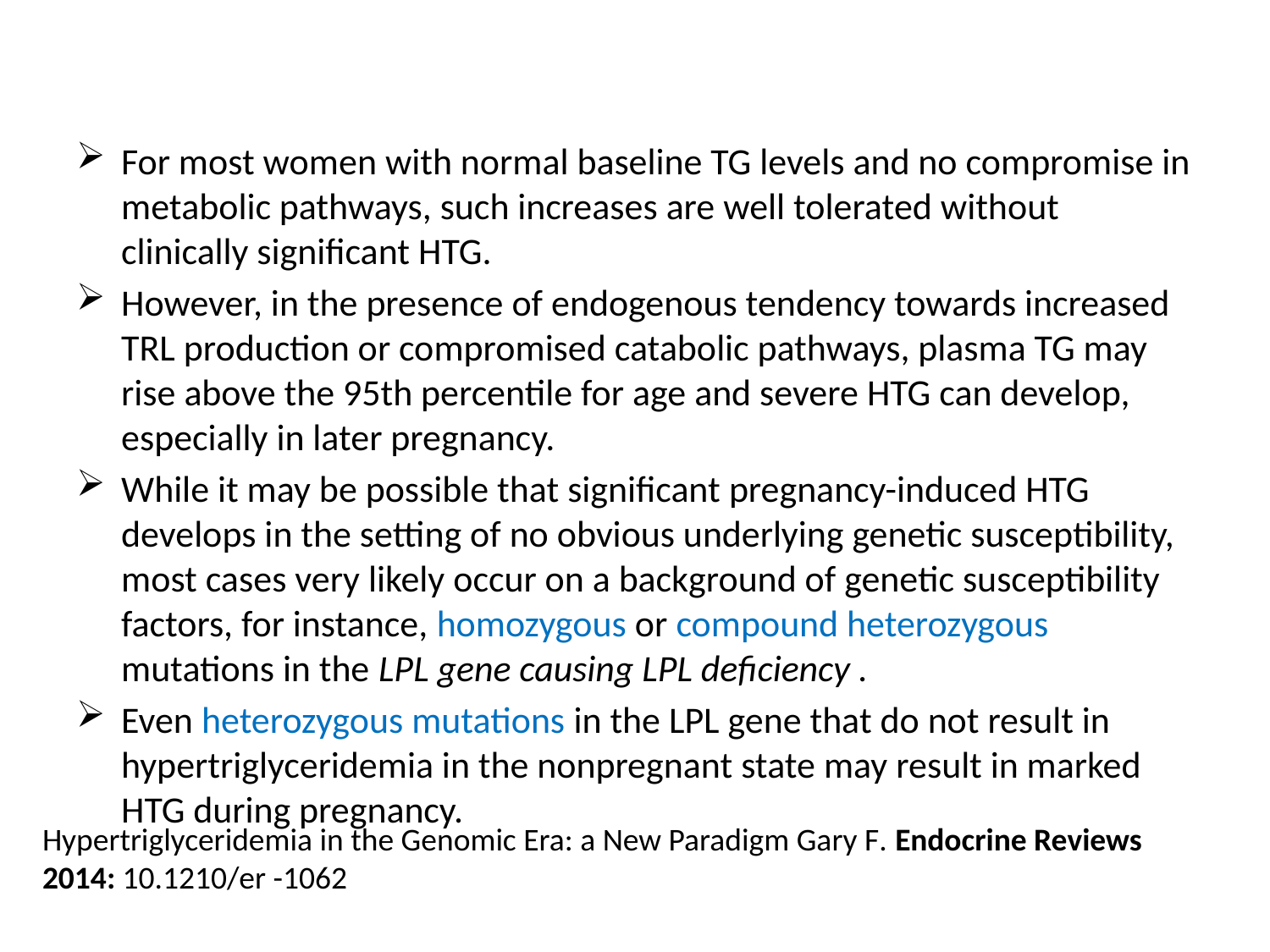

For most women with normal baseline TG levels and no compromise in metabolic pathways, such increases are well tolerated without clinically significant HTG.
However, in the presence of endogenous tendency towards increased TRL production or compromised catabolic pathways, plasma TG may rise above the 95th percentile for age and severe HTG can develop, especially in later pregnancy.
While it may be possible that significant pregnancy-induced HTG develops in the setting of no obvious underlying genetic susceptibility, most cases very likely occur on a background of genetic susceptibility factors, for instance, homozygous or compound heterozygous mutations in the LPL gene causing LPL deficiency .
Even heterozygous mutations in the LPL gene that do not result in hypertriglyceridemia in the nonpregnant state may result in marked HTG during pregnancy.
Hypertriglyceridemia in the Genomic Era: a New Paradigm Gary F. Endocrine Reviews 2014: 10.1210/er -1062